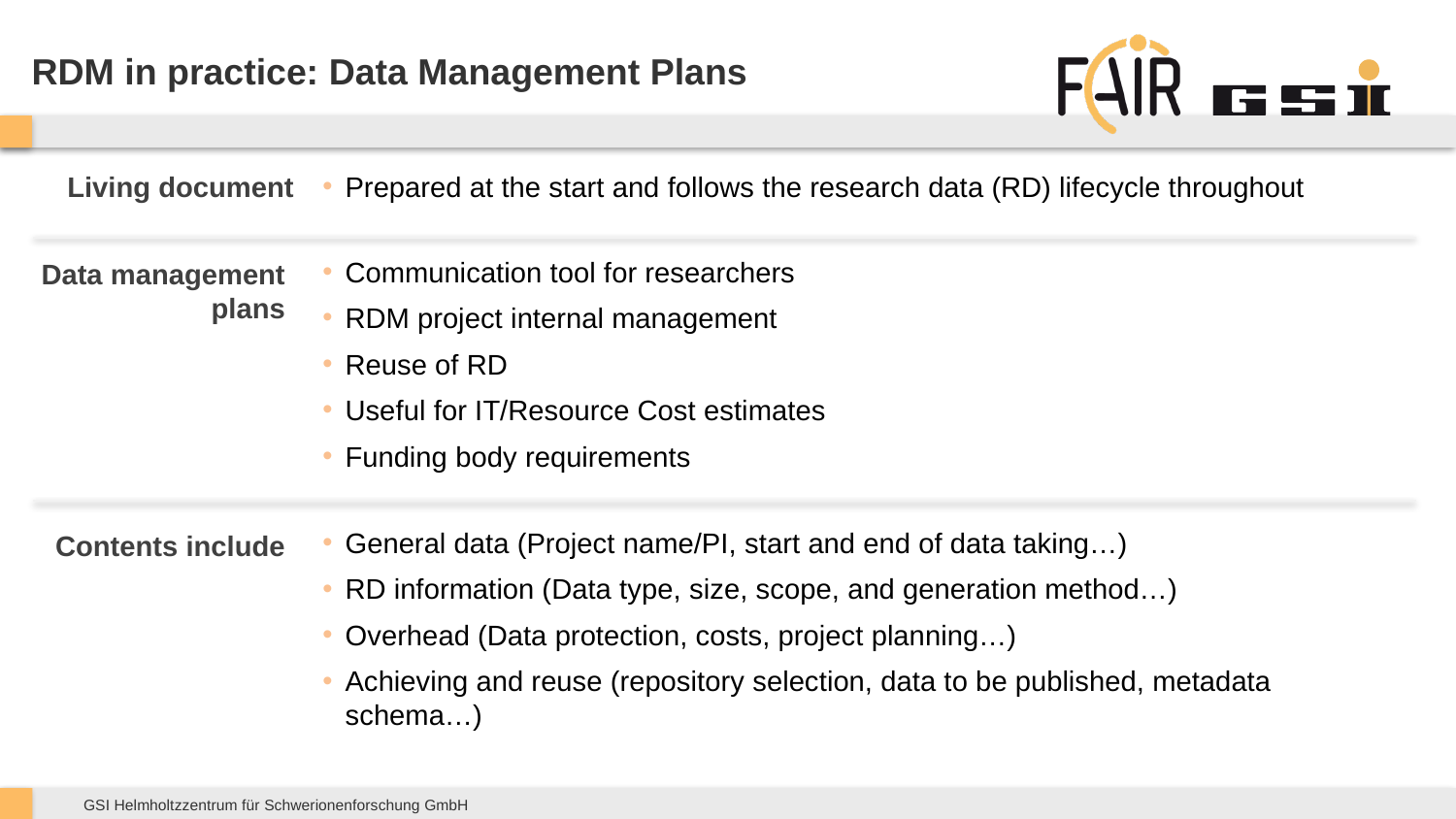

# RDM in practice: Data Management Plans
Living document
Prepared at the start and follows the research data (RD) lifecycle throughout
Communication tool for researchers
RDM project internal management
Reuse of RD
Useful for IT/Resource Cost estimates
Funding body requirements
Data management plans
General data (Project name/PI, start and end of data taking…)
RD information (Data type, size, scope, and generation method…)
Overhead (Data protection, costs, project planning…)
Achieving and reuse (repository selection, data to be published, metadata schema…)
Contents include